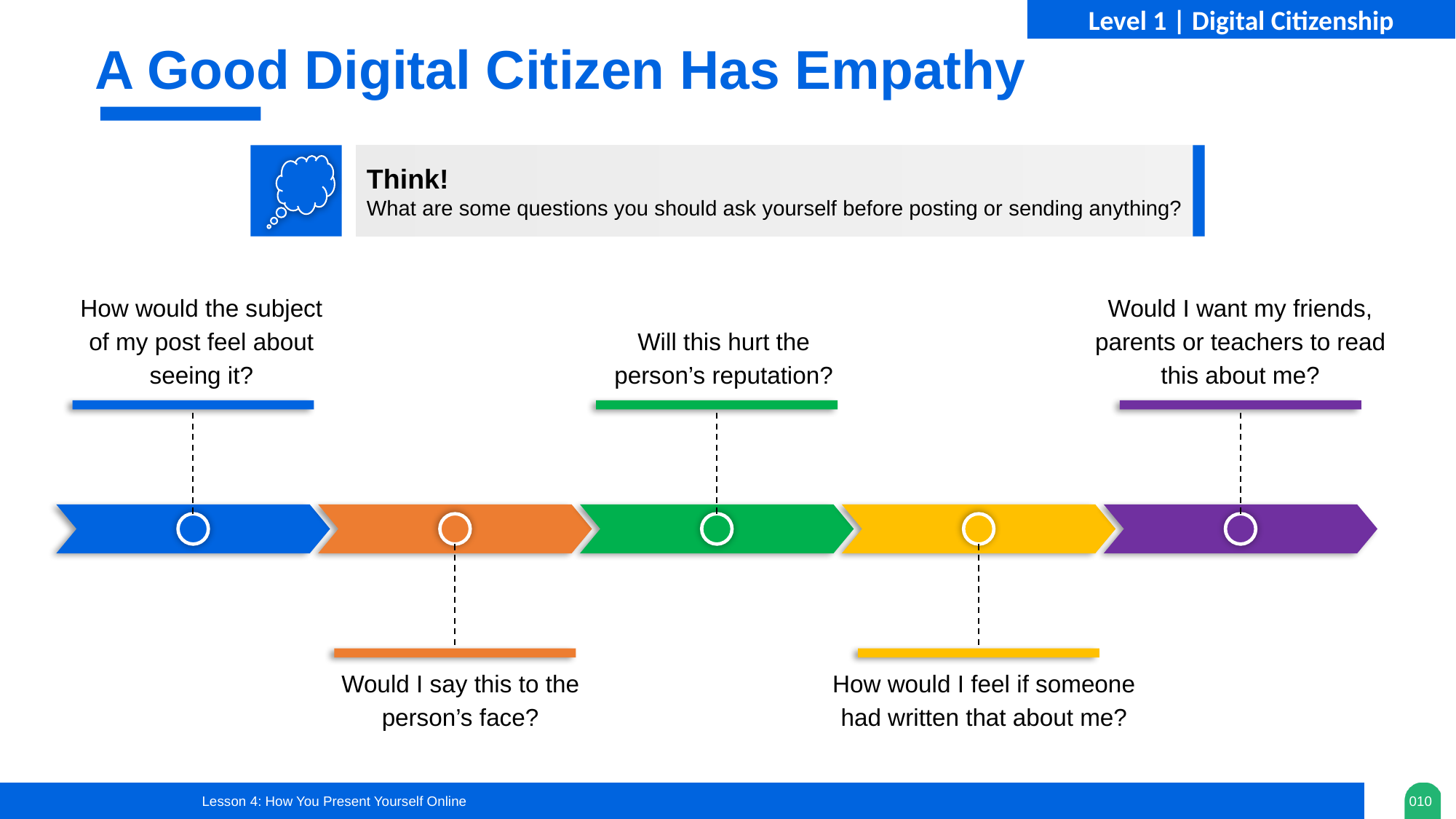

Level 1 | Digital Citizenship
Think!
What are some questions you should ask yourself before posting or sending anything?
A Good Digital Citizen Has Empathy

Think!
What are some questions you should ask yourself before posting or sending anything?

How would the subject of my post feel about seeing it?
Would I want my friends, parents or teachers to read this about me?
Will this hurt the person’s reputation?

Would I say this to the person’s face?
How would I feel if someone had written that about me?
Lesson 4: How You Present Yourself Online
010